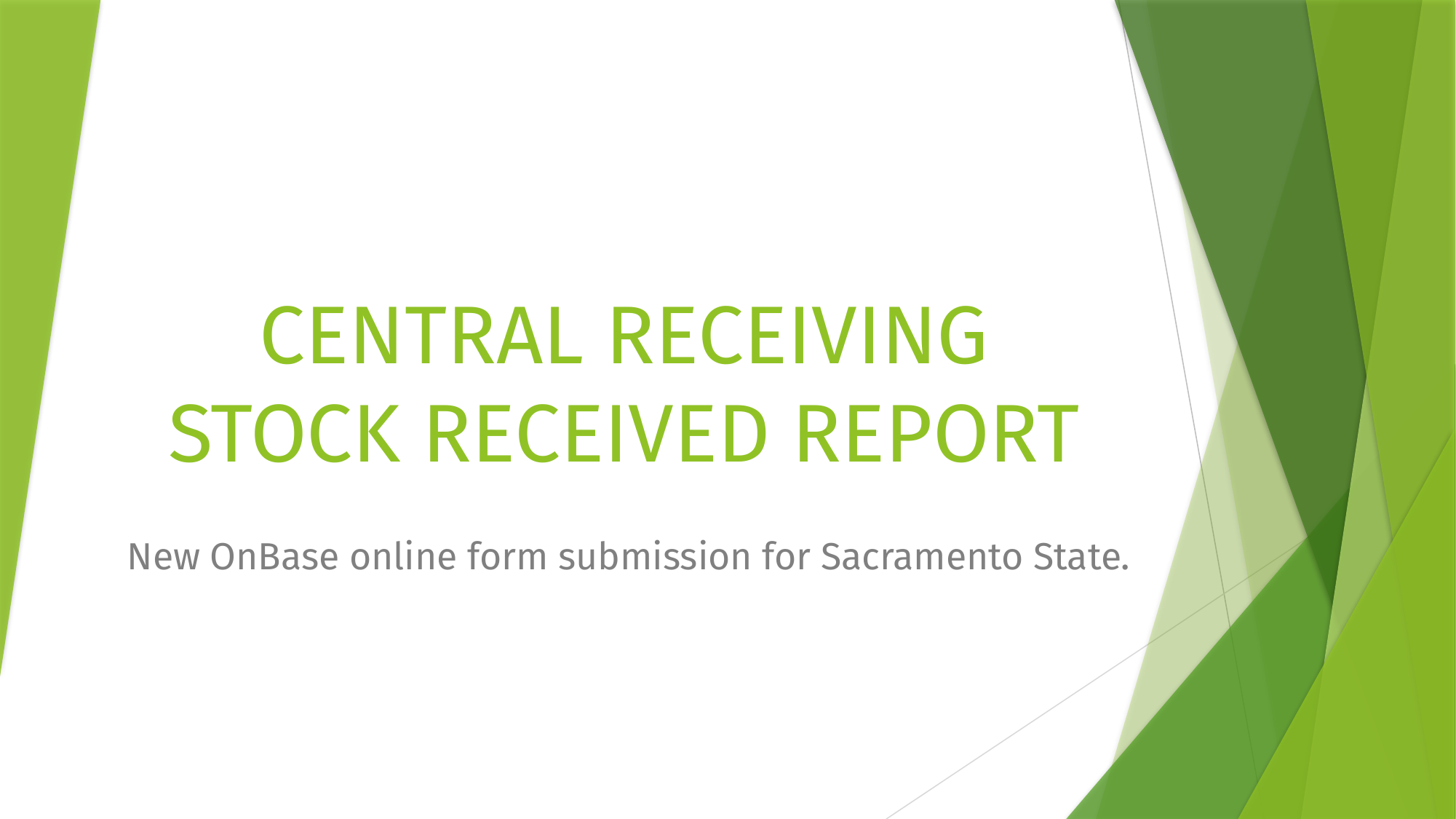

# CENTRAL RECEIVING STOCK RECEIVED REPORT

New OnBase online form submission for Sacramento State.